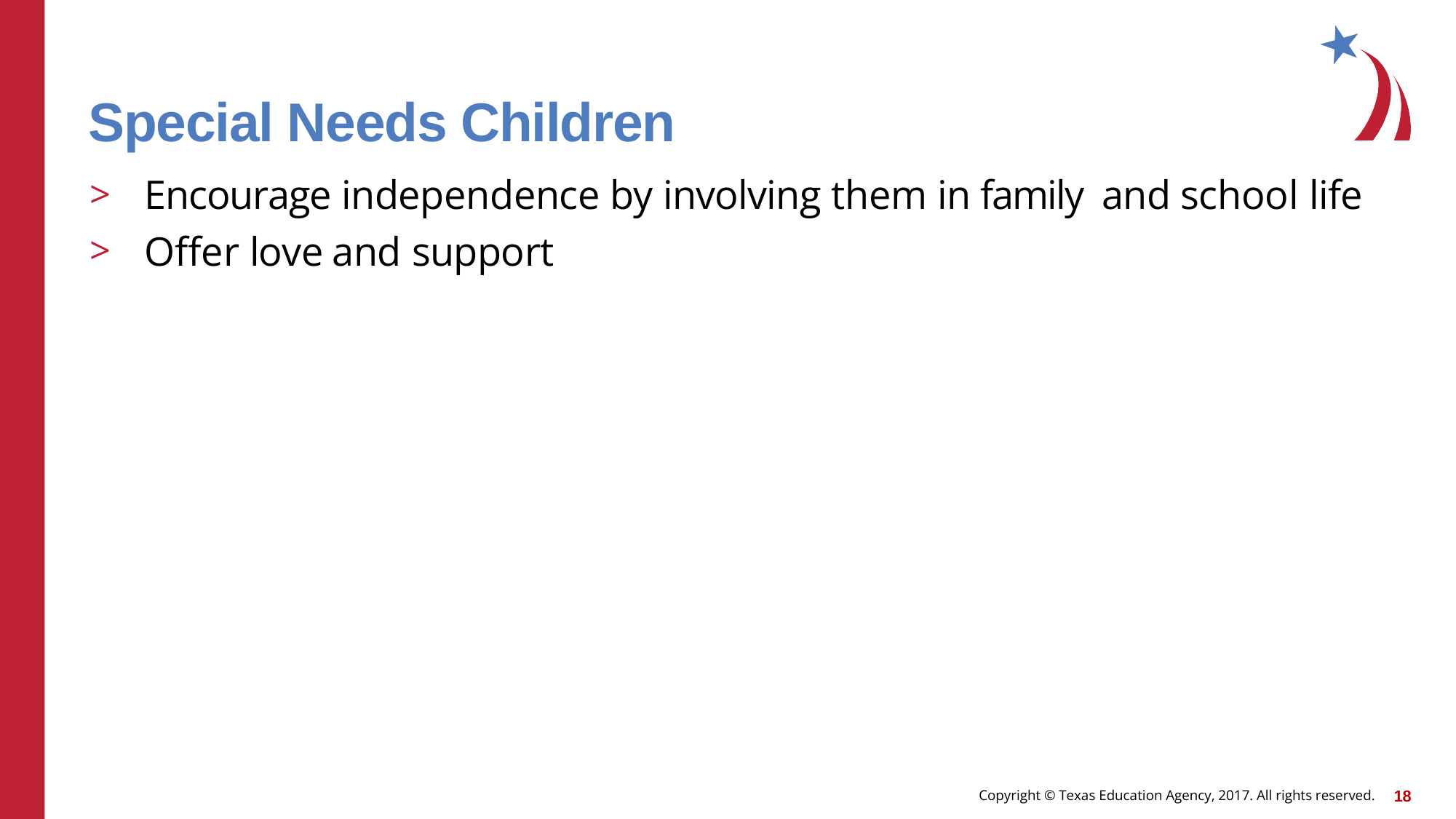

# Special Needs Children
Encourage independence by involving them in family  and school life
Offer love and support